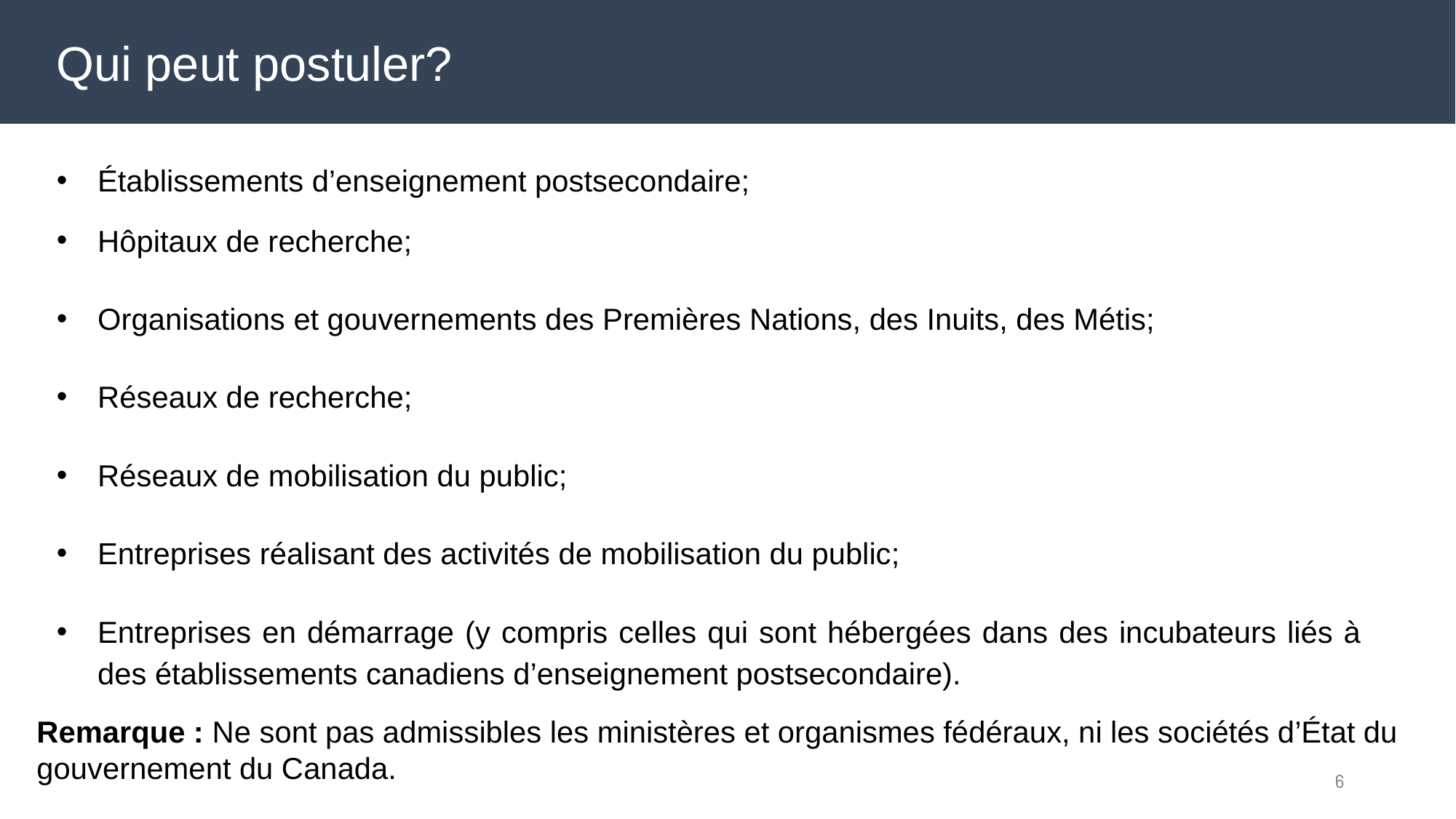

Qui peut postuler?
Établissements d’enseignement postsecondaire;
Hôpitaux de recherche;
Organisations et gouvernements des Premières Nations, des Inuits, des Métis;
Réseaux de recherche;
Réseaux de mobilisation du public;
Entreprises réalisant des activités de mobilisation du public;
Entreprises en démarrage (y compris celles qui sont hébergées dans des incubateurs liés à des établissements canadiens d’enseignement postsecondaire).
Remarque : Ne sont pas admissibles les ministères et organismes fédéraux, ni les sociétés d’État du gouvernement du Canada.
6